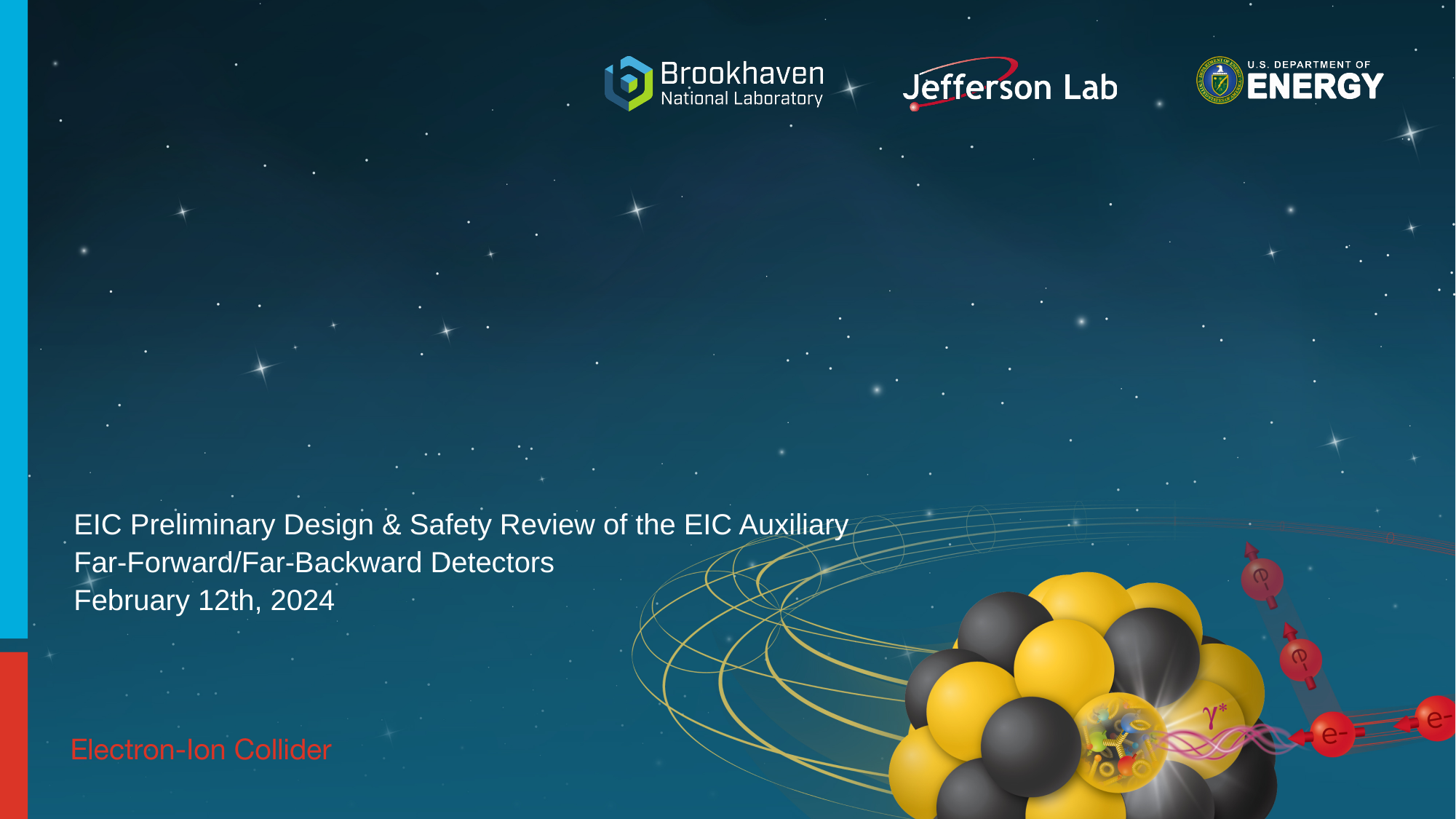

#

EIC Preliminary Design & Safety Review of the EIC Auxiliary
Far-Forward/Far-Backward Detectors
February 12th, 2024